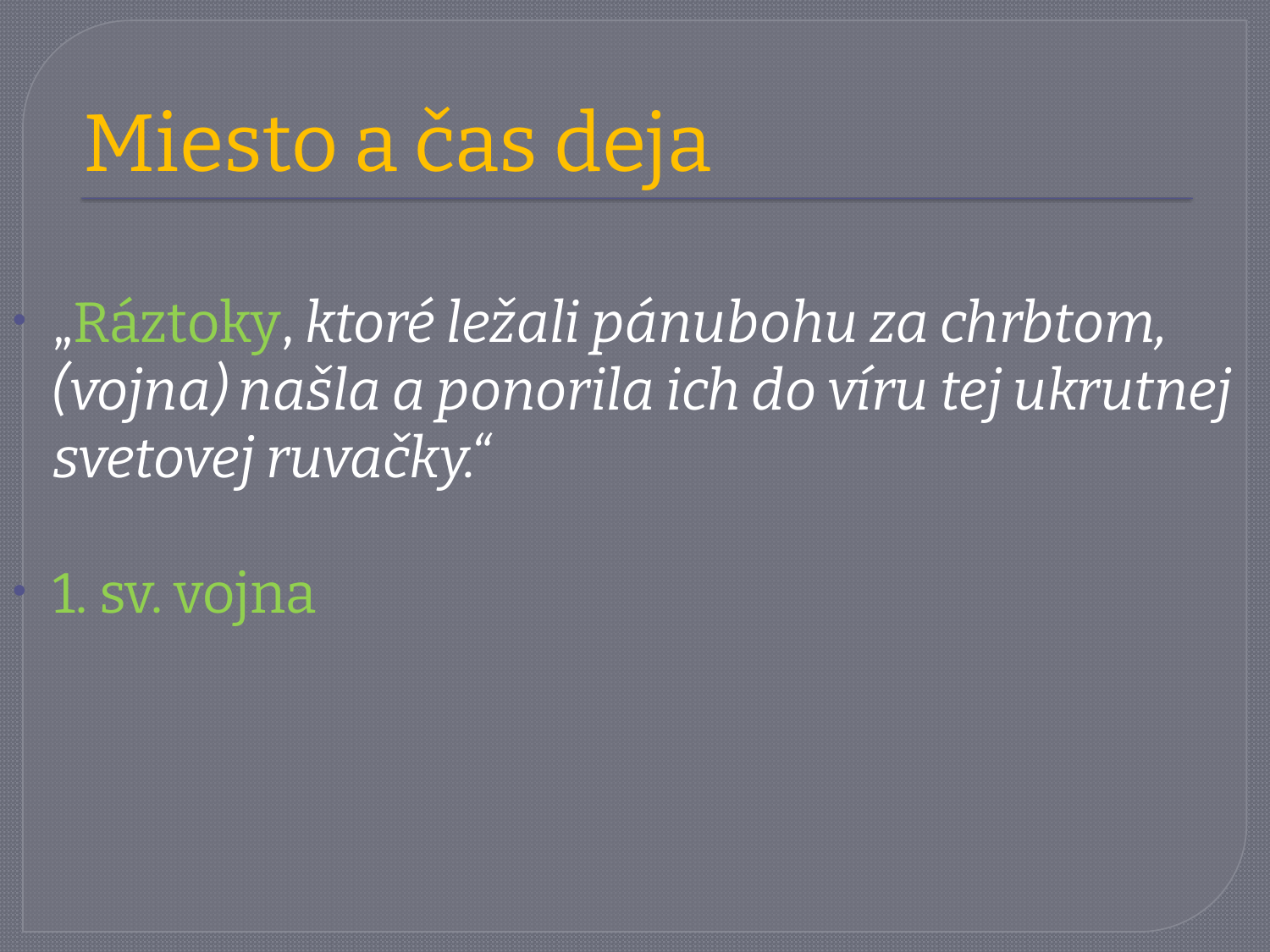

# Miesto a čas deja

„Ráztoky, ktoré ležali pánubohu za chrbtom, (vojna) našla a ponorila ich do víru tej ukrutnej svetovej ruvačky.“

1. sv. vojna